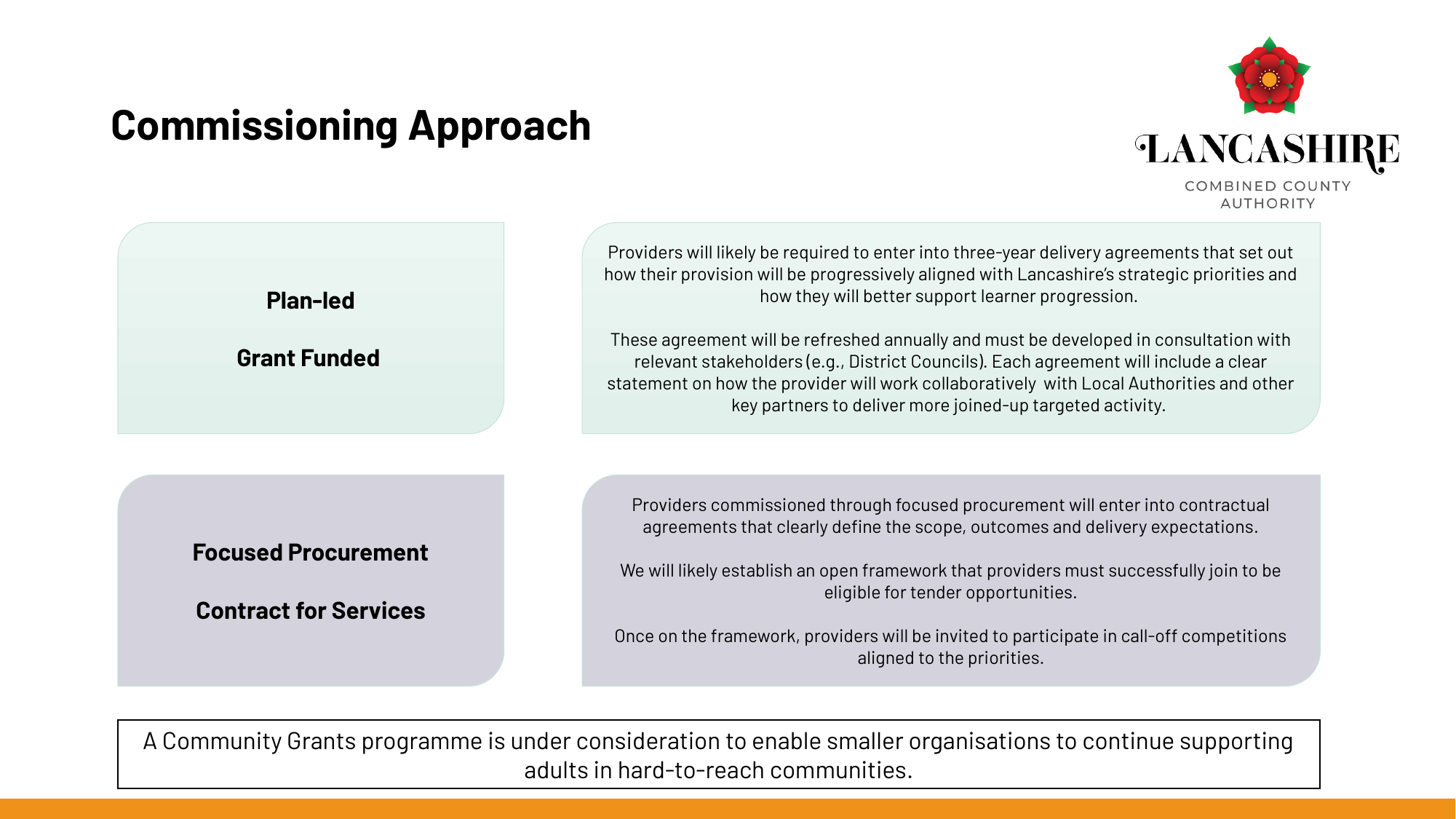

# Commissioning Approach
Plan-led

Grant Funded
Providers will likely be required to enter into three-year delivery agreements that set out how their provision will be progressively aligned with Lancashire’s strategic priorities and how they will better support learner progression.

These agreement will be refreshed annually and must be developed in consultation with relevant stakeholders (e.g., District Councils). Each agreement will include a clear statement on how the provider will work collaboratively  with Local Authorities and other key partners to deliver more joined-up targeted activity.
Focused Procurement

Contract for Services
Providers commissioned through focused procurement will enter into contractual agreements that clearly define the scope, outcomes and delivery expectations.

We will likely establish an open framework that providers must successfully join to be eligible for tender opportunities.

Once on the framework, providers will be invited to participate in call-off competitions aligned to the priorities.
A Community Grants programme is under consideration to enable smaller organisations to continue supporting adults in hard-to-reach communities.